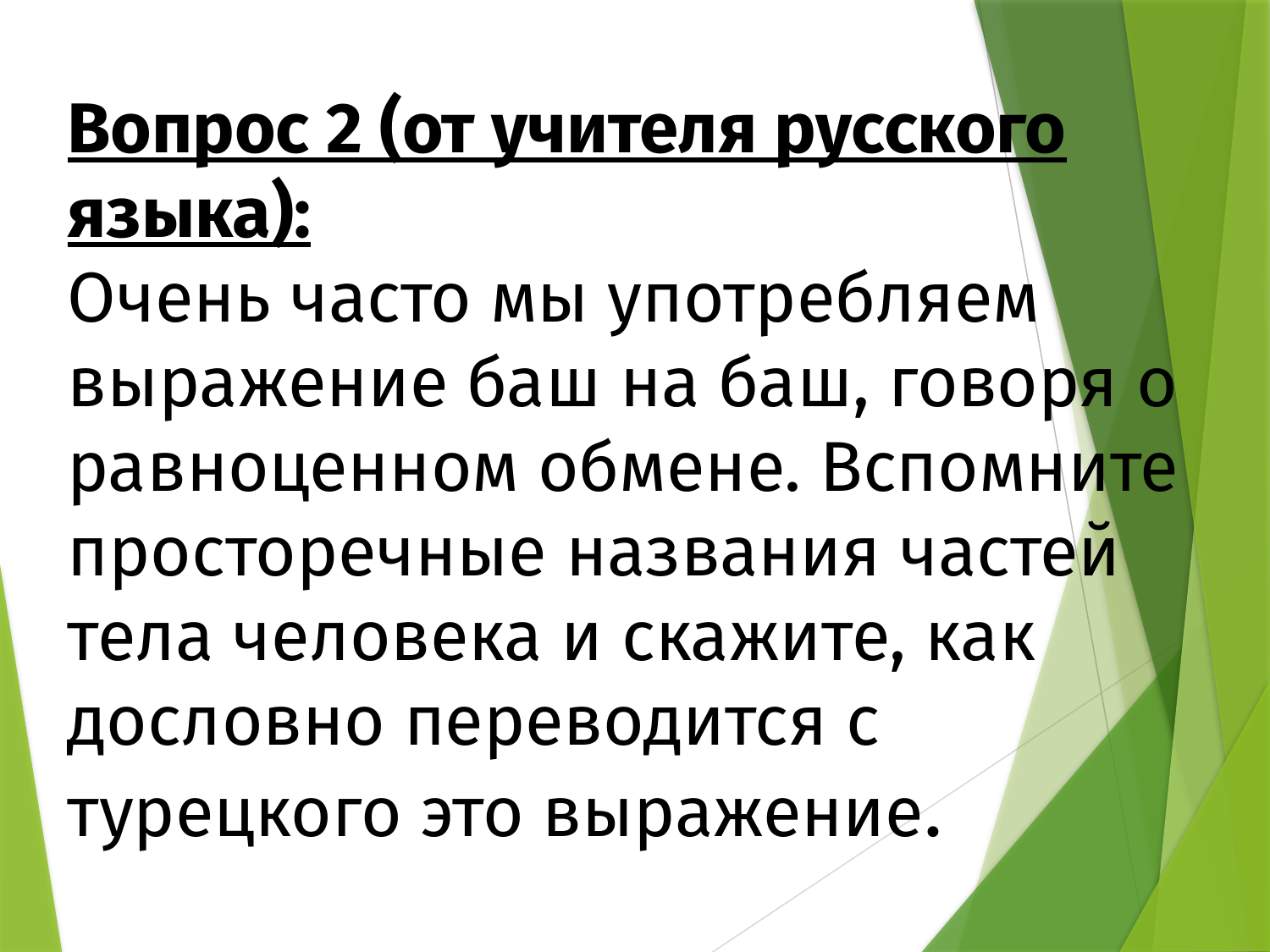

Вопрос 2 (от учителя русского языка):
Очень часто мы употребляем выражение баш на баш, говоря о равноценном обмене. Вспомните просторечные названия частей тела человека и скажите, как дословно переводится с турецкого это выражение.